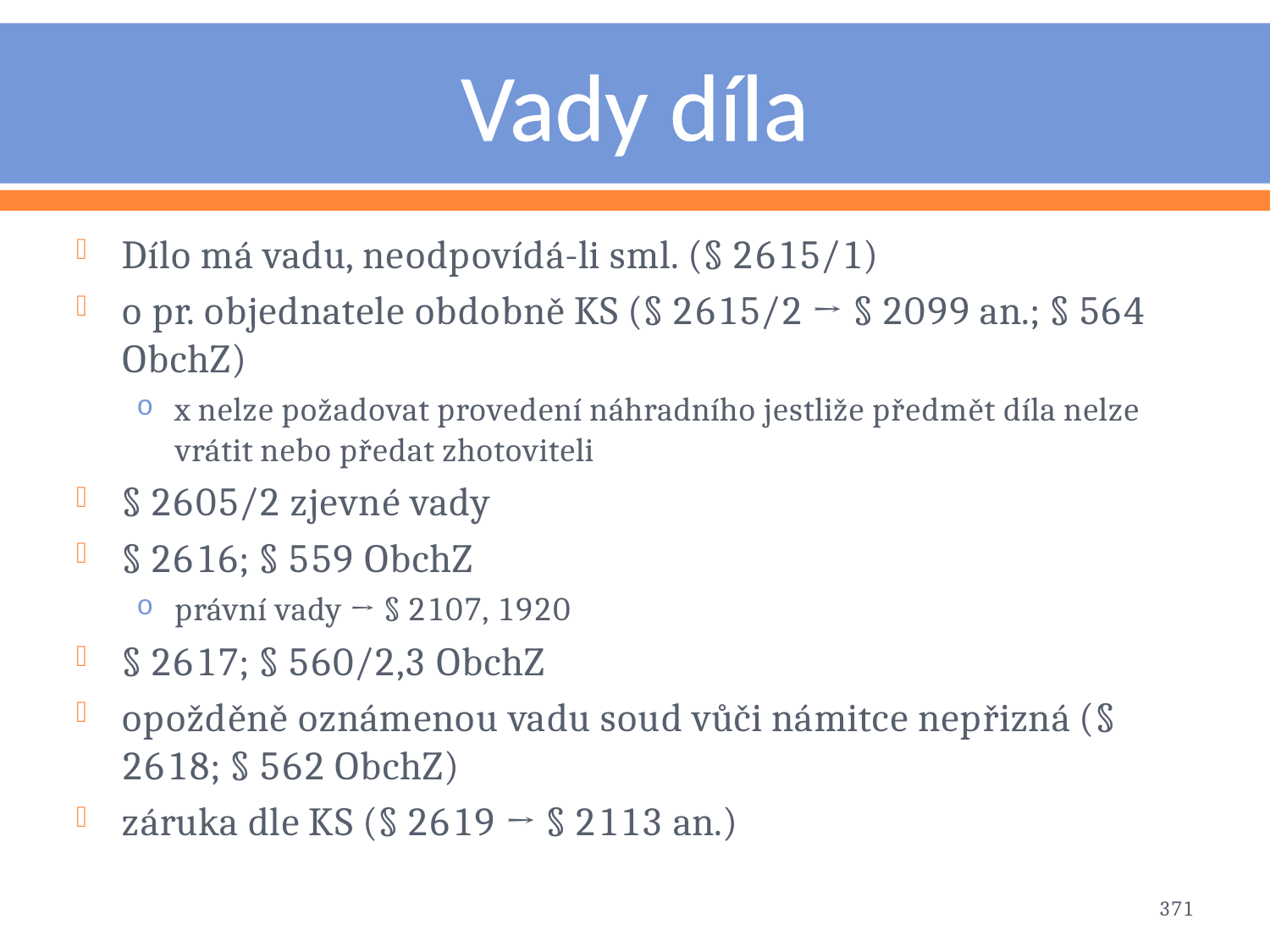

# Vady díla
Dílo má vadu, neodpovídá-li sml. (§ 2615/1)
o pr. objednatele obdobně KS (§ 2615/2 → § 2099 an.; § 564 ObchZ)
x nelze požadovat provedení náhradního jestliže předmět díla nelze vrátit nebo předat zhotoviteli
§ 2605/2 zjevné vady
§ 2616; § 559 ObchZ
právní vady → § 2107, 1920
§ 2617; § 560/2,3 ObchZ
opožděně oznámenou vadu soud vůči námitce nepřizná (§ 2618; § 562 ObchZ)
záruka dle KS (§ 2619 → § 2113 an.)
371